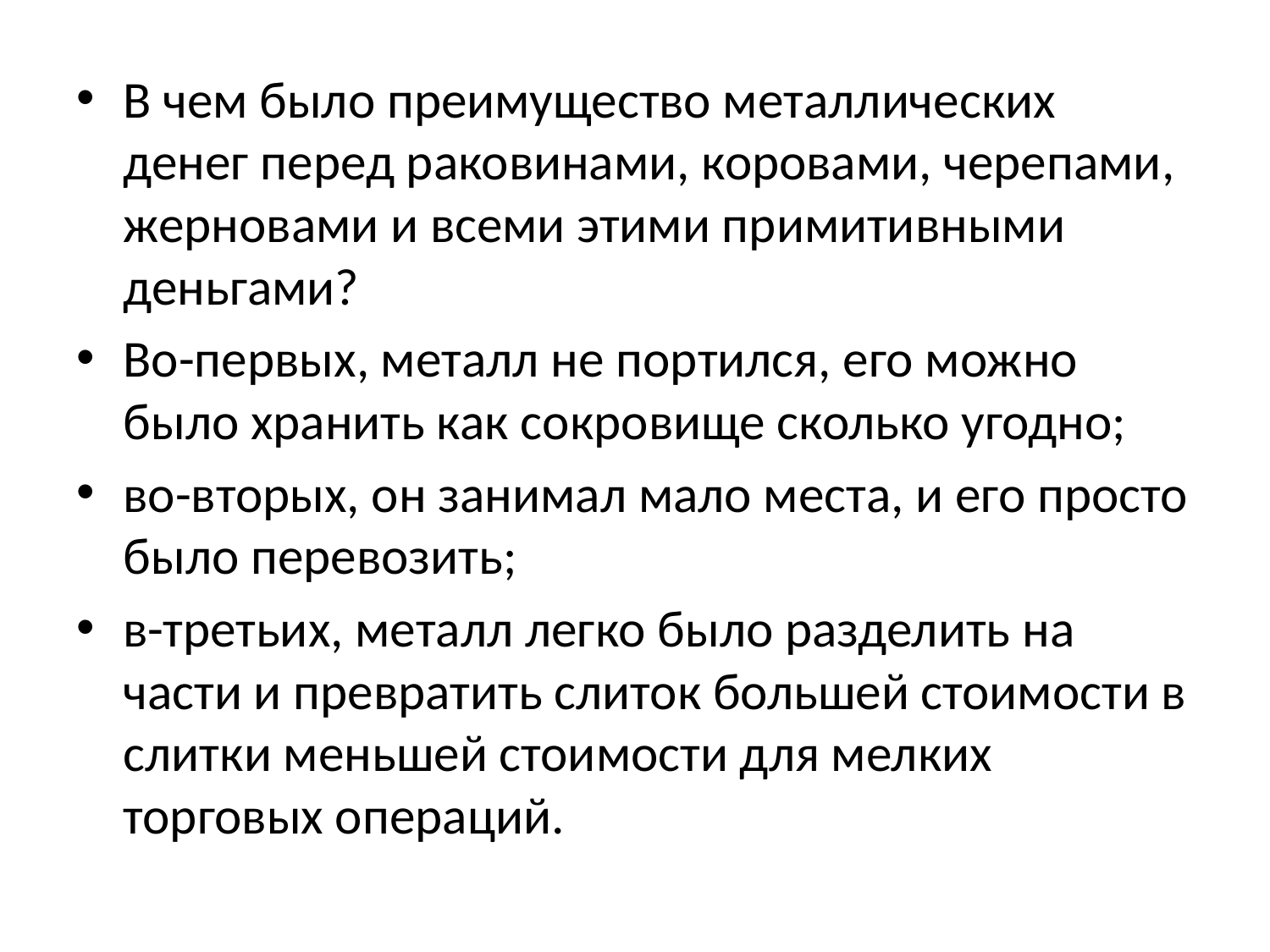

В чем было преимущество металлических денег перед раковинами, коровами, черепами, жерновами и всеми этими примитивными деньгами?
Во-первых, металл не портился, его можно было хранить как сокровище сколько угодно;
во-вторых, он занимал мало места, и его просто было перевозить;
в-третьих, металл легко было разделить на части и превратить слиток большей стоимости в слитки меньшей стоимости для мелких торговых операций.